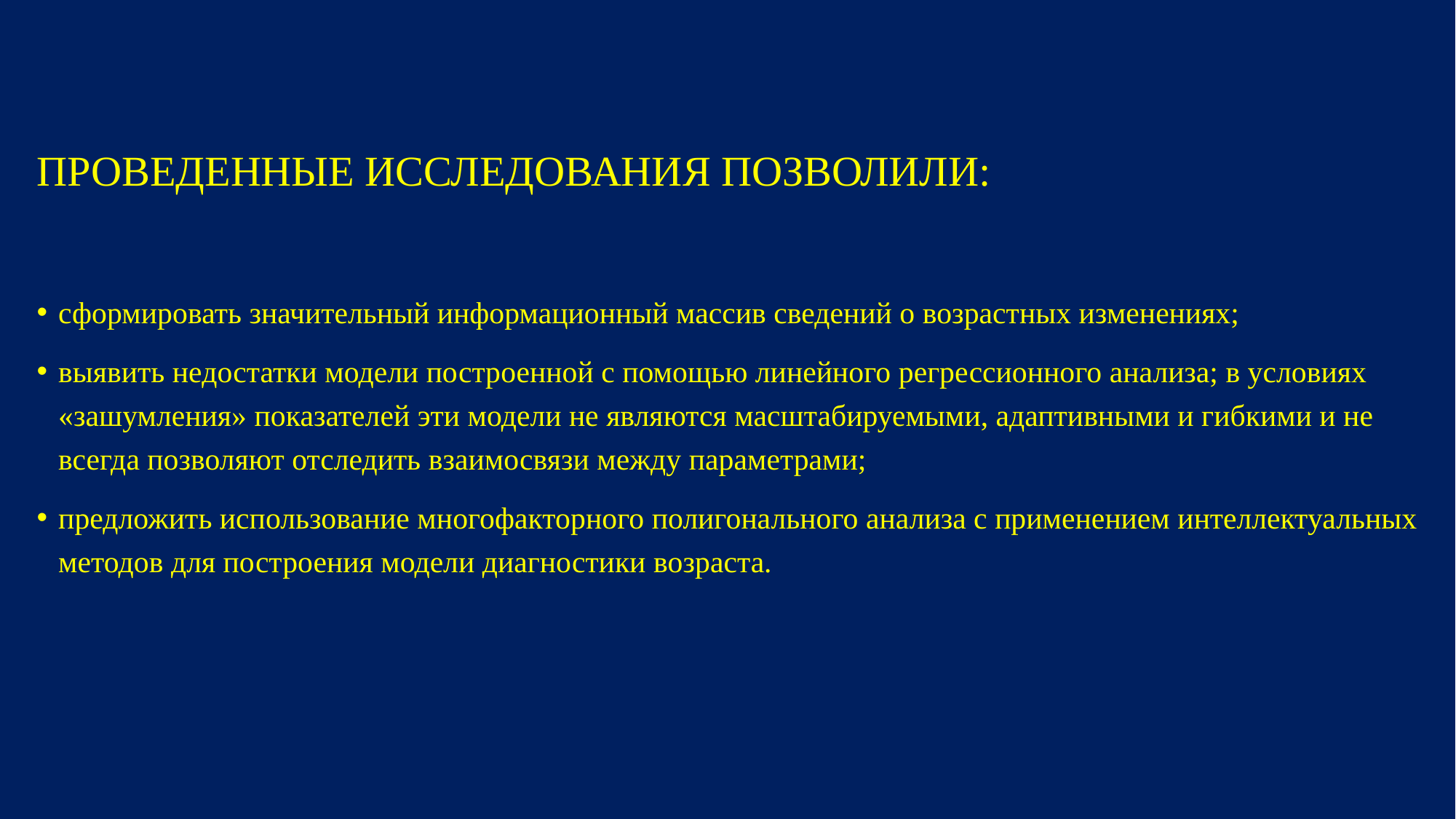

ПРОВЕДЕННЫЕ ИССЛЕДОВАНИЯ ПОЗВОЛИЛИ:

сформировать значительный информационный массив сведений о возрастных изменениях;
выявить недостатки модели построенной с помощью линейного регрессионного анализа; в условиях «зашумления» показателей эти модели не являются масштабируемыми, адаптивными и гибкими и не всегда позволяют отследить взаимосвязи между параметрами;
предложить использование многофакторного полигонального анализа с применением интеллектуальных методов для построения модели диагностики возраста.